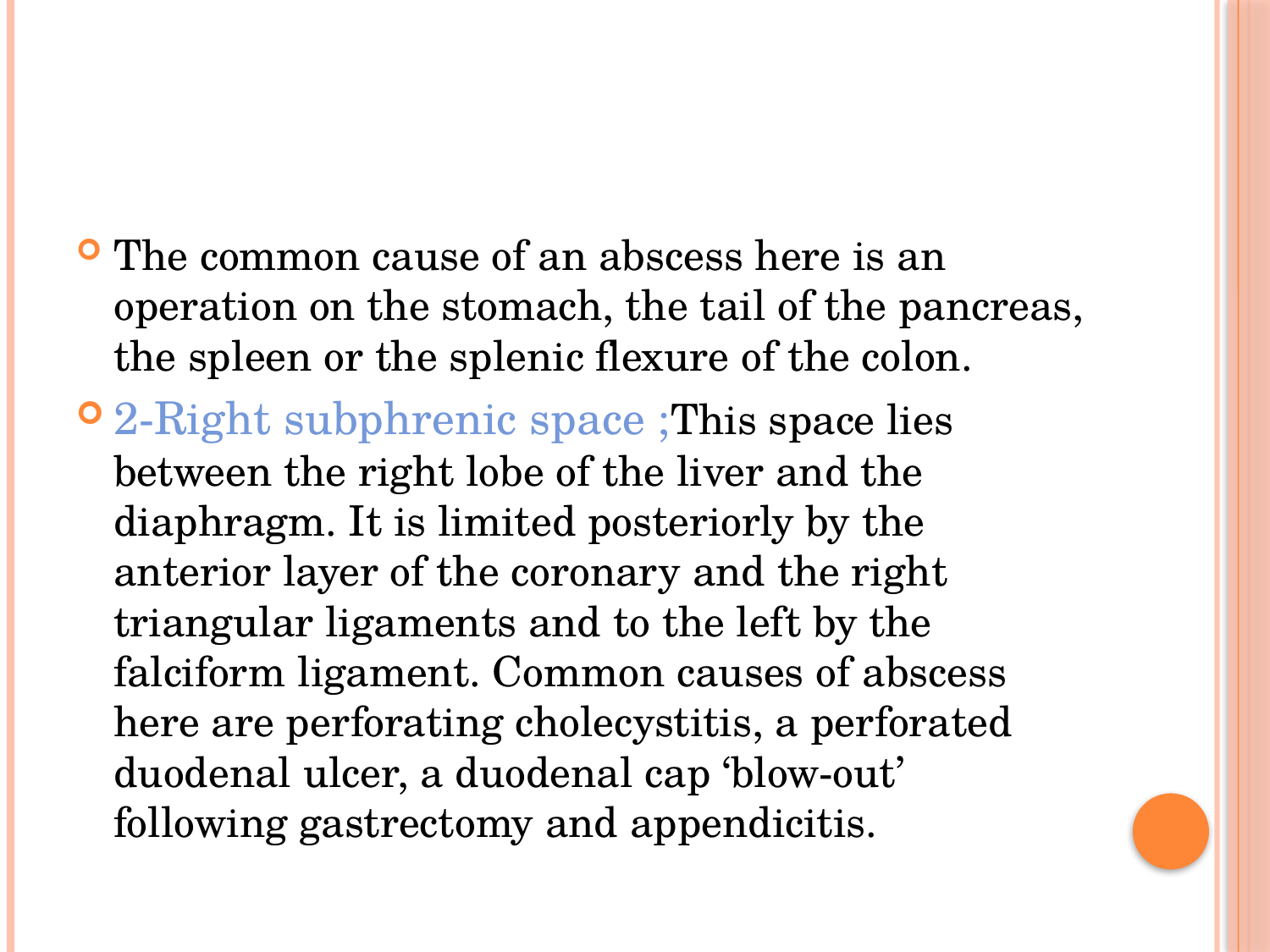

#
The common cause of an abscess here is an operation on the stomach, the tail of the pancreas, the spleen or the splenic flexure of the colon.
2-Right subphrenic space ;This space lies between the right lobe of the liver and the diaphragm. It is limited posteriorly by the anterior layer of the coronary and the right triangular ligaments and to the left by the falciform ligament. Common causes of abscess here are perforating cholecystitis, a perforated duodenal ulcer, a duodenal cap ‘blow-out’ following gastrectomy and appendicitis.